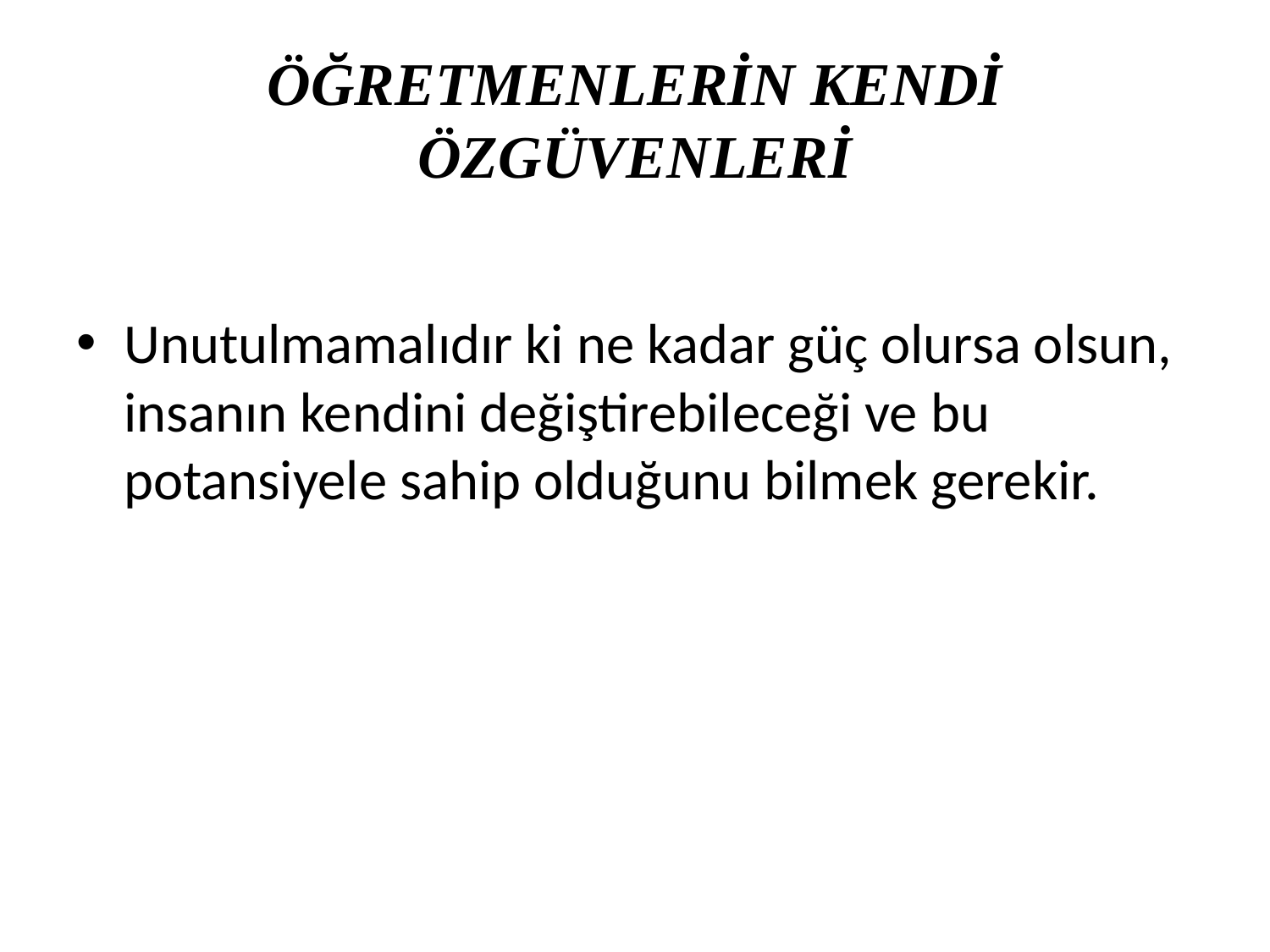

# ÖĞRETMENLERİN KENDİ ÖZGÜVENLERİ

Unutulmamalıdır ki ne kadar güç olursa olsun, insanın kendini değiştirebileceği ve bu potansiyele sahip olduğunu bilmek gerekir.